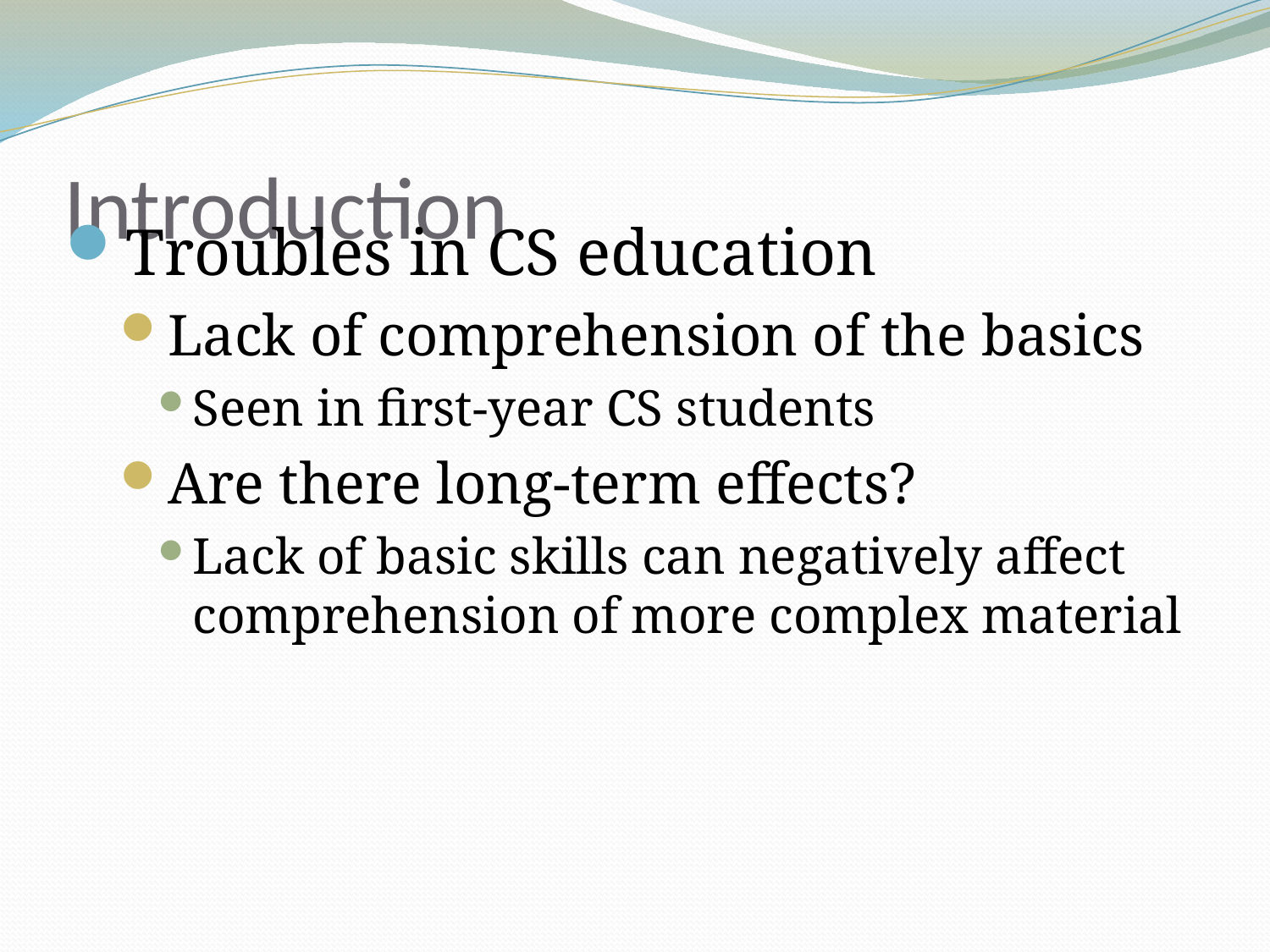

# Introduction
Troubles in CS education
Lack of comprehension of the basics
Seen in first-year CS students
Are there long-term effects?
Lack of basic skills can negatively affect comprehension of more complex material